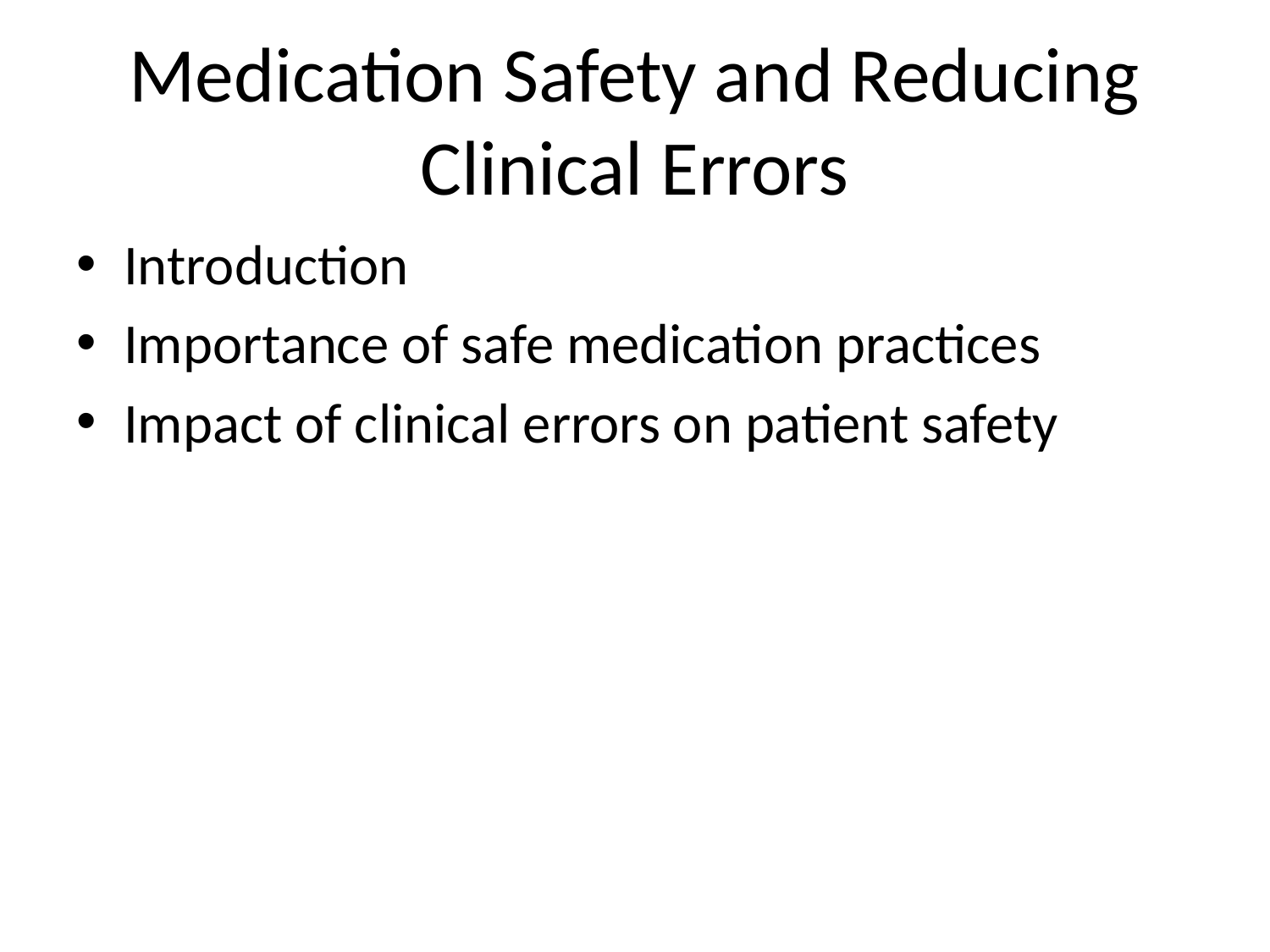

# Medication Safety and Reducing Clinical Errors
Introduction
Importance of safe medication practices
Impact of clinical errors on patient safety